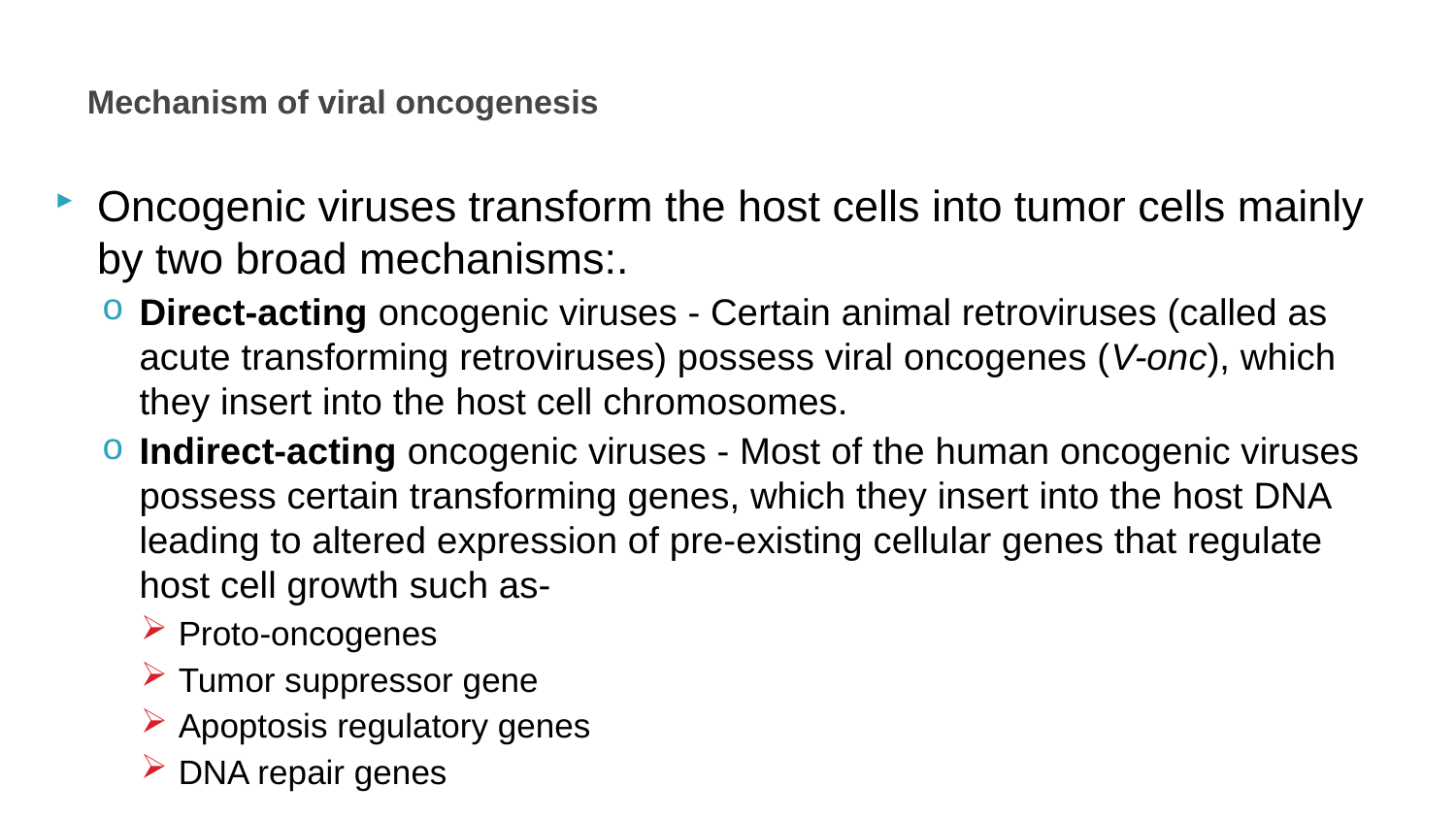

# Mechanism of viral oncogenesis
Oncogenic viruses transform the host cells into tumor cells mainly by two broad mechanisms:.
Direct-acting oncogenic viruses - Certain animal retroviruses (called as acute transforming retroviruses) possess viral oncogenes (V-onc), which they insert into the host cell chromosomes.
Indirect-acting oncogenic viruses - Most of the human oncogenic viruses possess certain transforming genes, which they insert into the host DNA leading to altered expression of pre-existing cellular genes that regulate host cell growth such as-
Proto-oncogenes
Tumor suppressor gene
Apoptosis regulatory genes
DNA repair genes